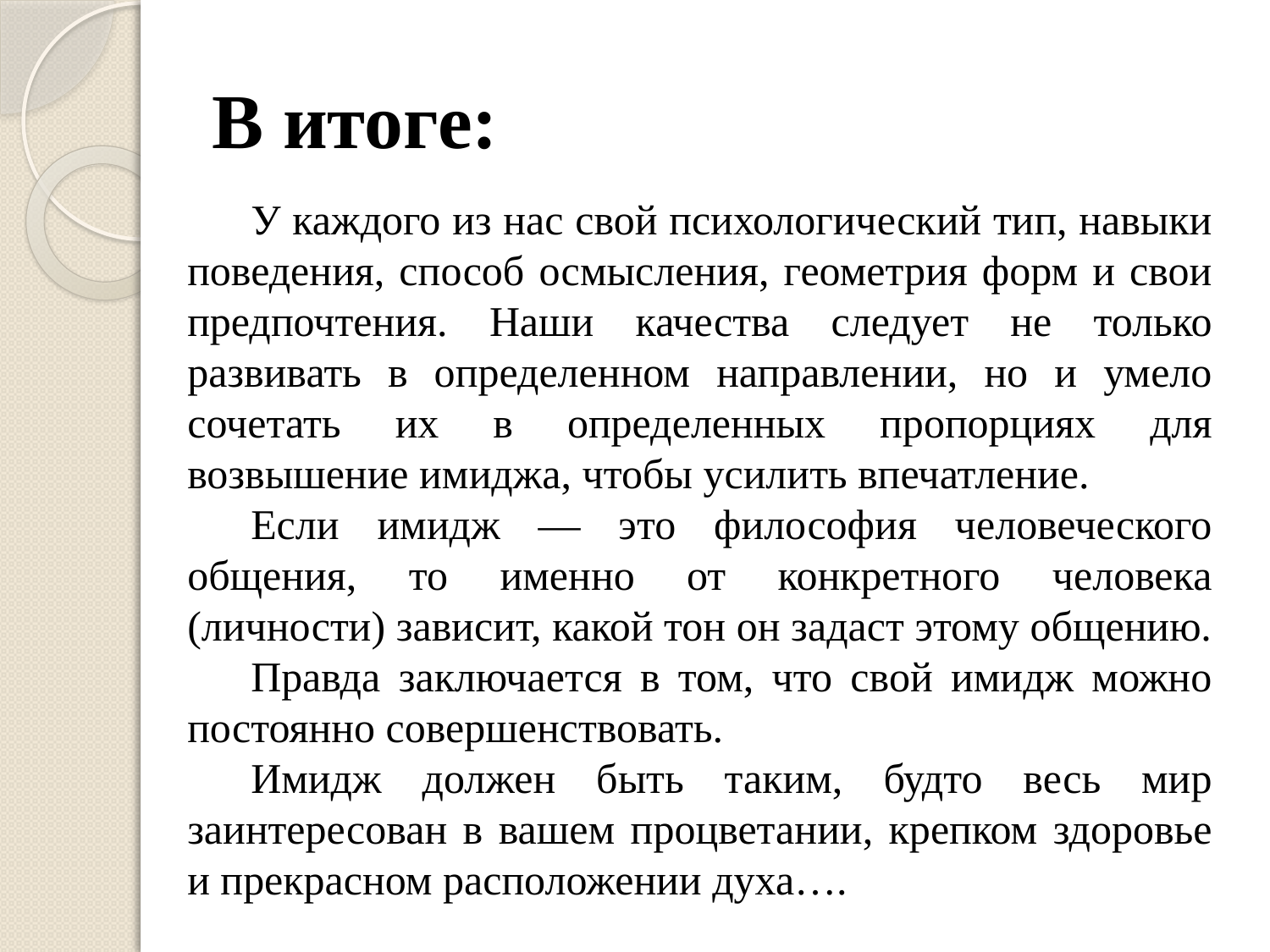

# В итоге:
У каждого из нас свой психологический тип, навыки поведения, способ осмысления, геометрия форм и свои предпочтения. Наши качества следует не только развивать в определенном направлении, но и умело сочетать их в определенных пропорциях для возвышение имиджа, чтобы усилить впечатление.
Если имидж — это философия человеческого общения, то именно от конкретного человека (личности) зависит, какой тон он задаст этому общению.
Правда заключается в том, что свой имидж можно постоянно совершенствовать.
Имидж должен быть таким, будто весь мир заинтересован в вашем процветании, крепком здоровье и прекрасном расположении духа….